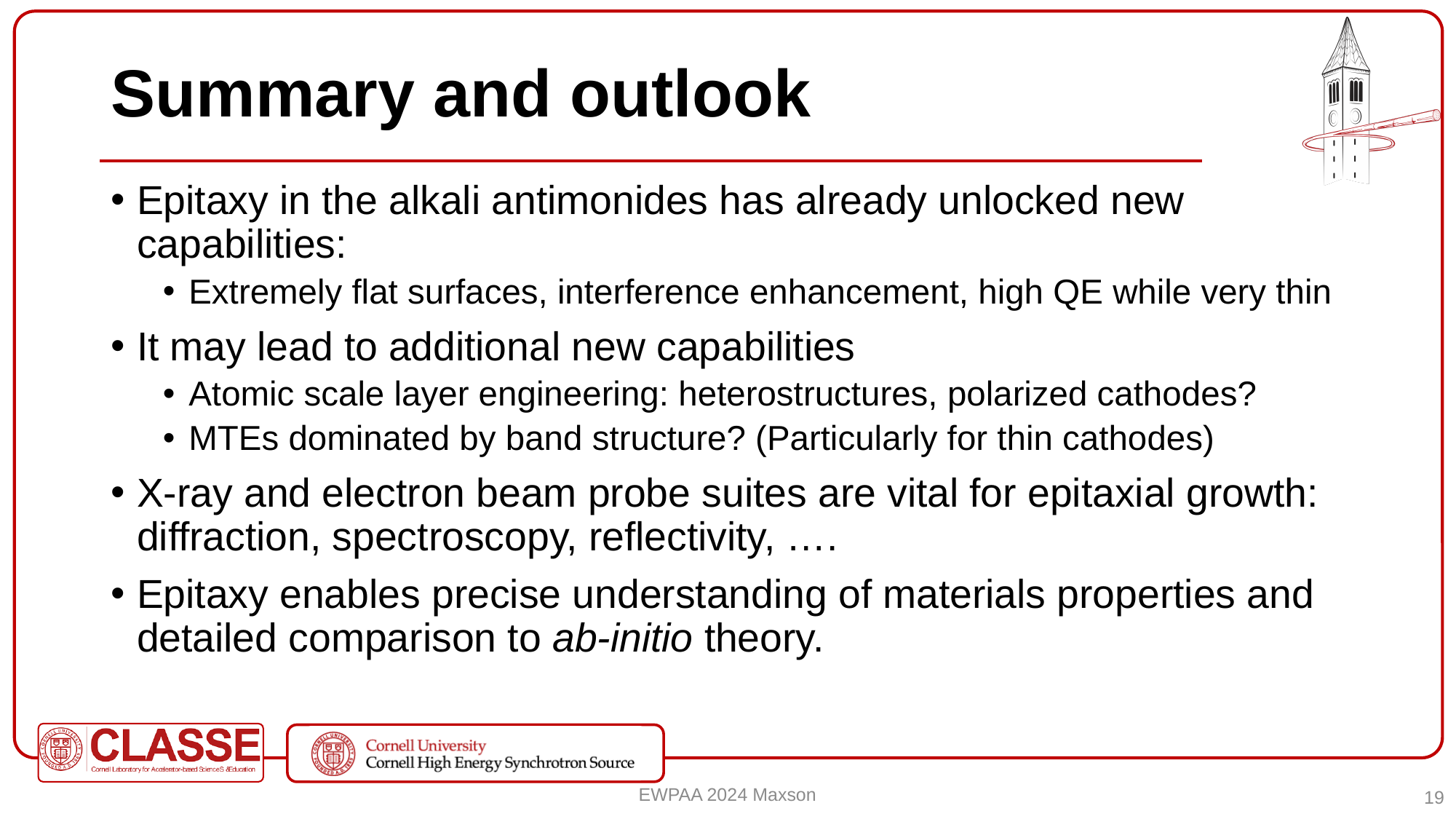

# Summary and outlook
Epitaxy in the alkali antimonides has already unlocked new capabilities:
Extremely flat surfaces, interference enhancement, high QE while very thin
It may lead to additional new capabilities
Atomic scale layer engineering: heterostructures, polarized cathodes?
MTEs dominated by band structure? (Particularly for thin cathodes)
X-ray and electron beam probe suites are vital for epitaxial growth: diffraction, spectroscopy, reflectivity, ….
Epitaxy enables precise understanding of materials properties and detailed comparison to ab-initio theory.
EWPAA 2024 Maxson
19